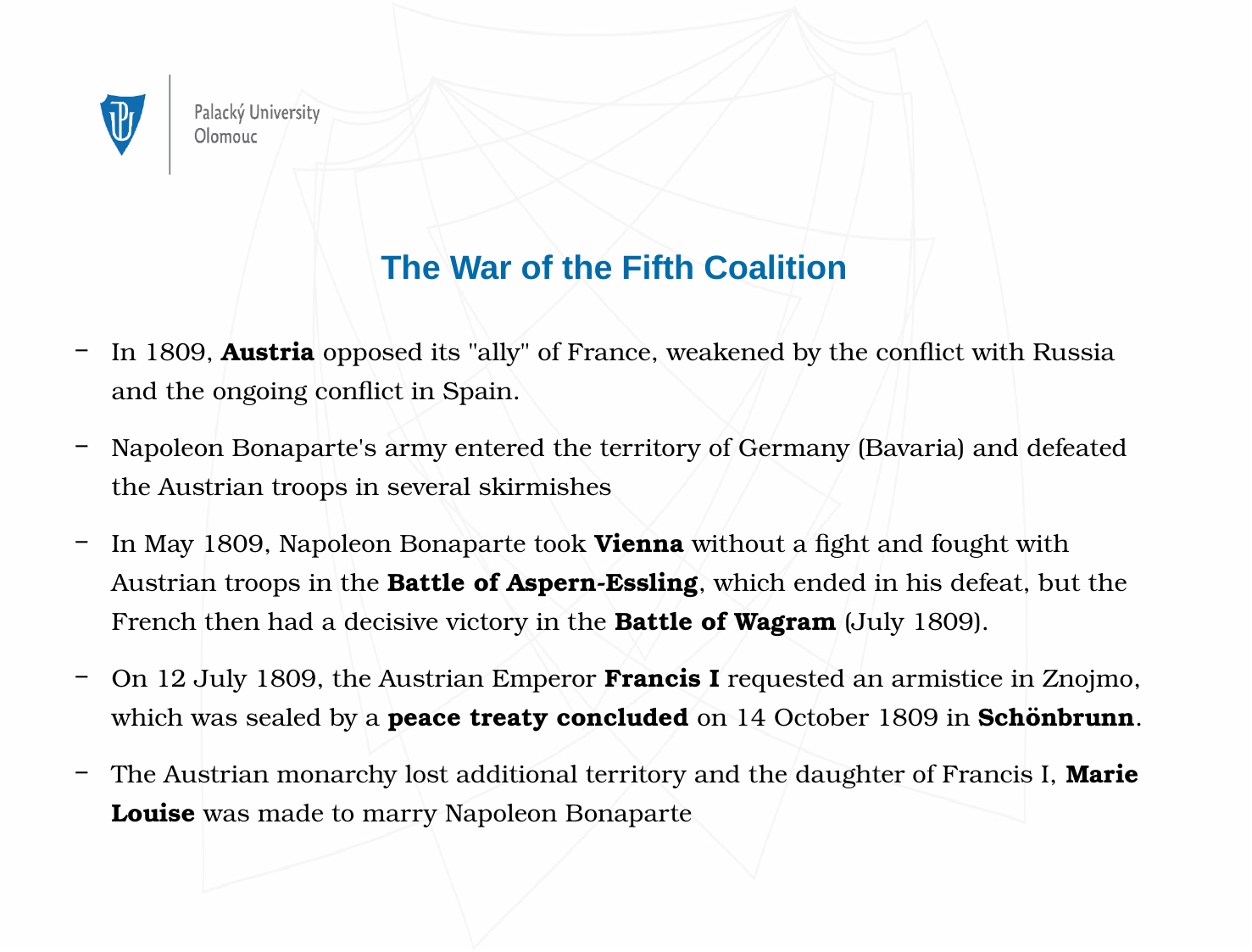

# The War of the Fifth Coalition
In 1809, Austria opposed its "ally" of France, weakened by the conflict with Russia and the ongoing conflict in Spain.
Napoleon Bonaparte's army entered the territory of Germany (Bavaria) and defeated the Austrian troops in several skirmishes
In May 1809, Napoleon Bonaparte took Vienna without a fight and fought with Austrian troops in the Battle of Aspern-Essling, which ended in his defeat, but the French then had a decisive victory in the Battle of Wagram (July 1809).
On 12 July 1809, the Austrian Emperor Francis I requested an armistice in Znojmo, which was sealed by a peace treaty concluded on 14 October 1809 in Schönbrunn.
The Austrian monarchy lost additional territory and the daughter of Francis I, Marie Louise was made to marry Napoleon Bonaparte